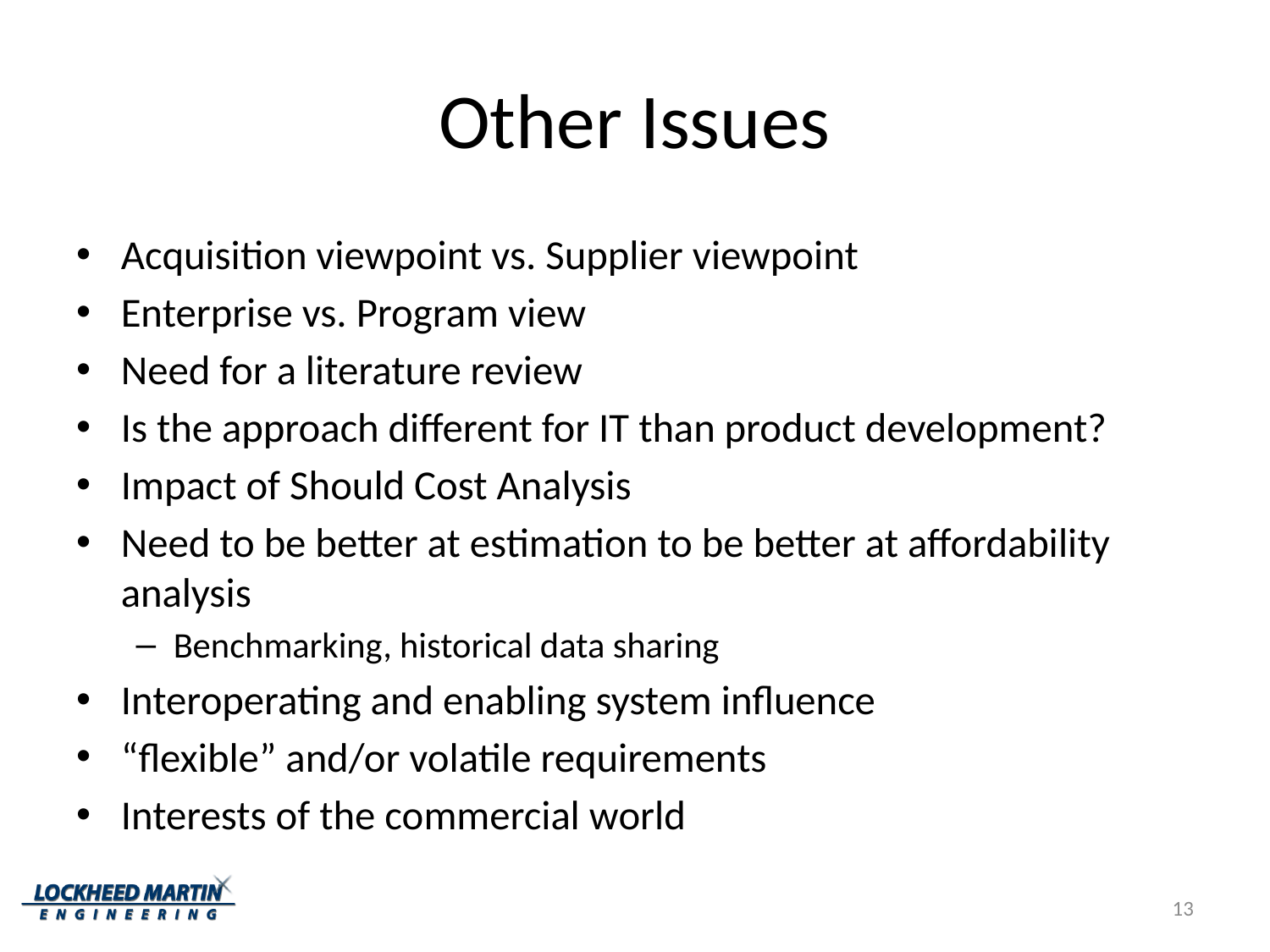

# Other Issues
Acquisition viewpoint vs. Supplier viewpoint
Enterprise vs. Program view
Need for a literature review
Is the approach different for IT than product development?
Impact of Should Cost Analysis
Need to be better at estimation to be better at affordability analysis
Benchmarking, historical data sharing
Interoperating and enabling system influence
“flexible” and/or volatile requirements
Interests of the commercial world

13